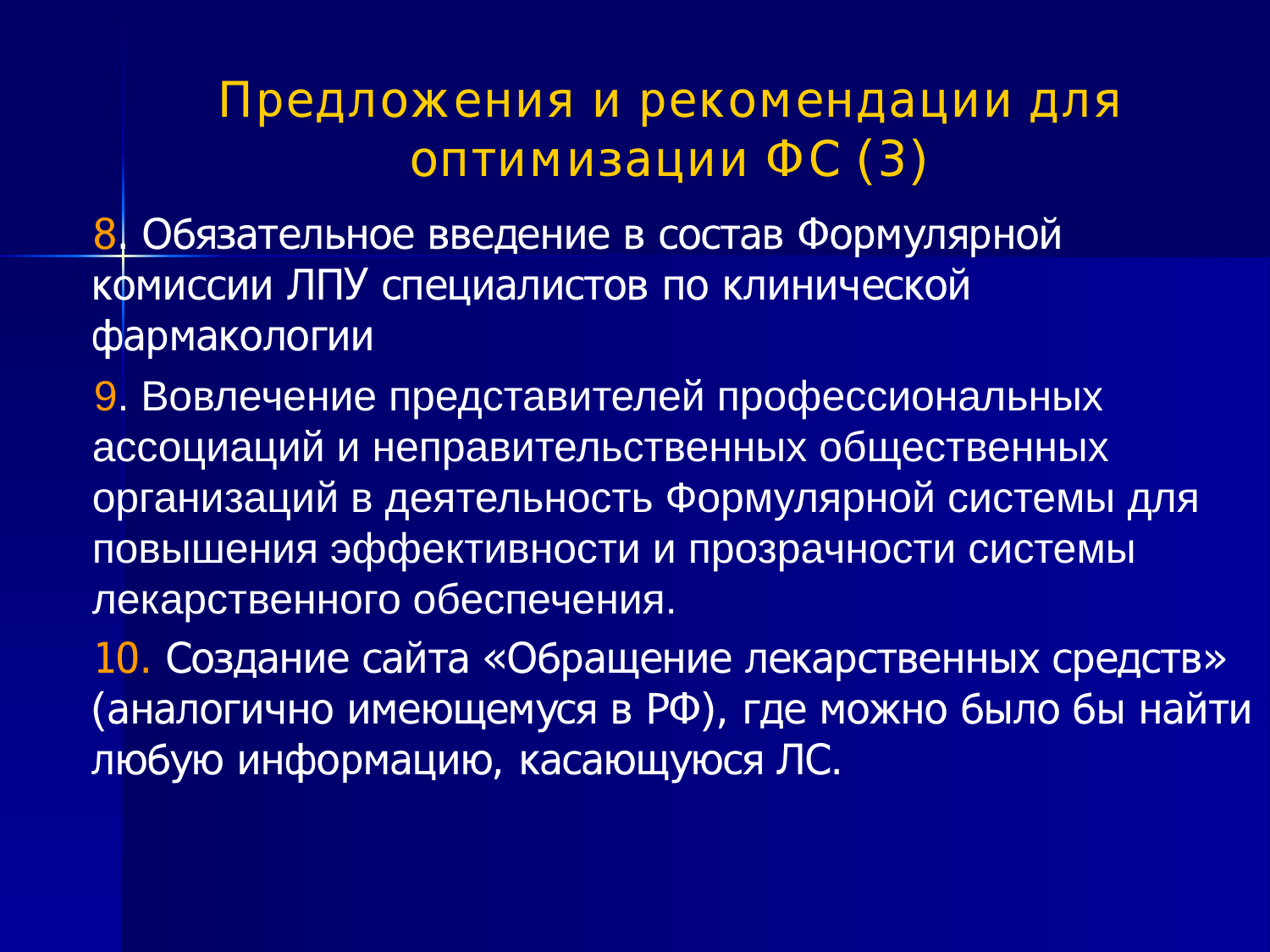

# Предложения и рекомендации для оптимизации ФС (3)
8. Обязательное введение в состав Формулярной   комиссии ЛПУ специалистов по клинической фармакологии
9. Вовлечение представителей профессиональных ассоциаций и неправительственных общественных  организаций в деятельность Формулярной системы для  повышения эффективности и прозрачности системы лекарственного обеспечения.
10. Создание сайта «Обращение лекарственных средств» (аналогично имеющемуся в РФ), где можно было бы найти любую информацию, касающуюся ЛС.